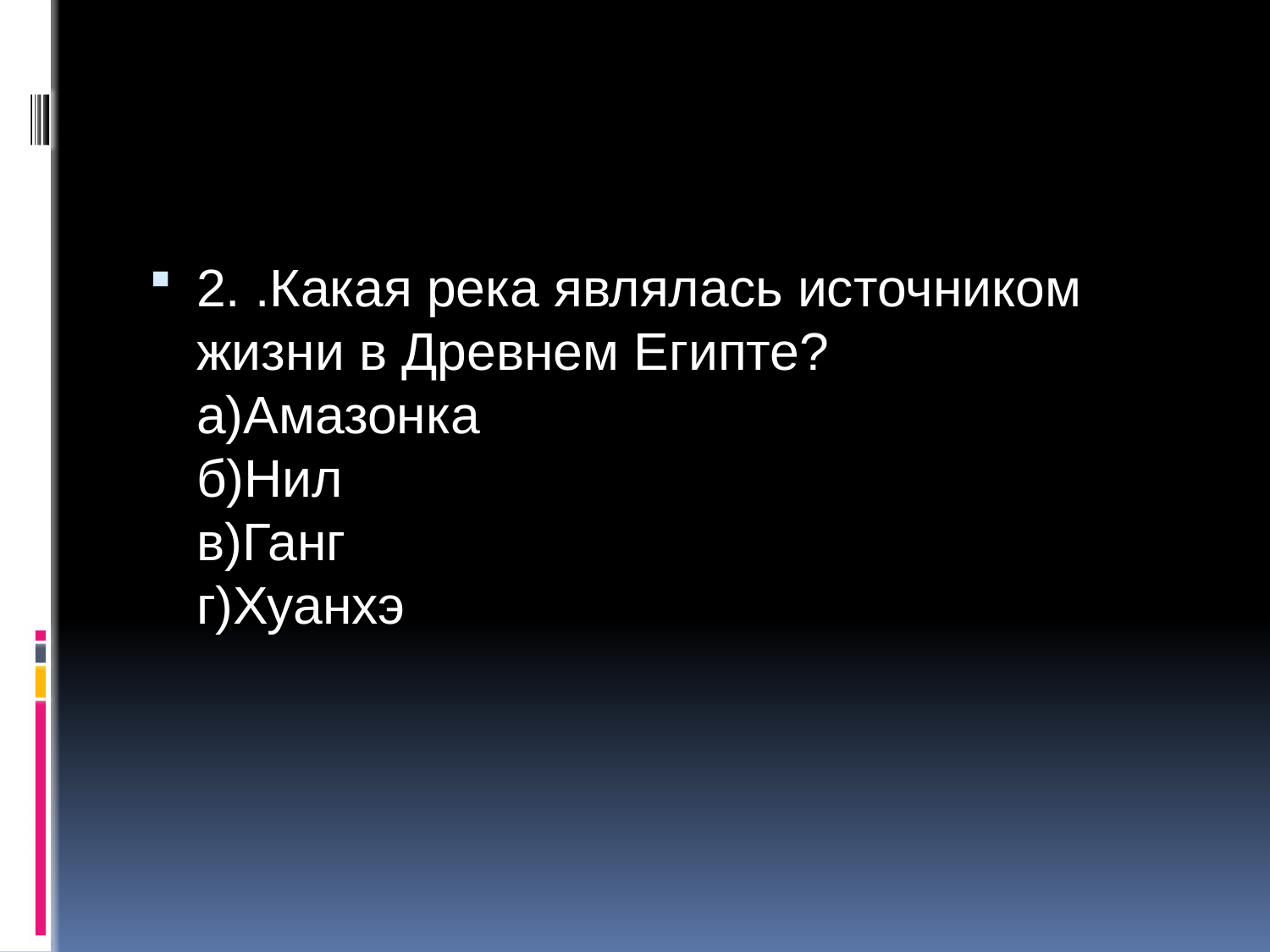

#
2. .Какая река являлась источником жизни в Древнем Египте?
а)Амазонка
б)Нил
в)Ганг
г)Хуанхэ